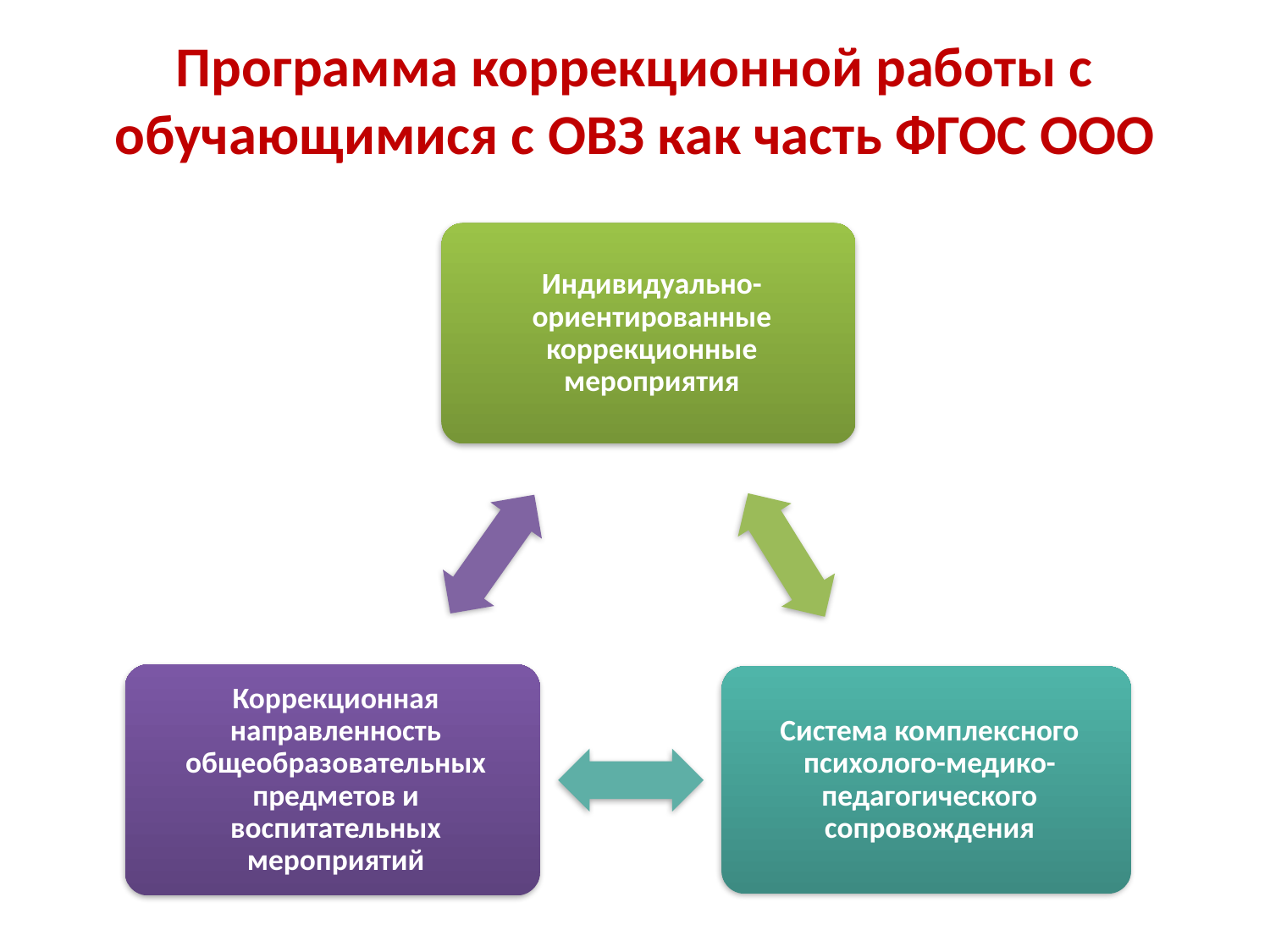

# Программа коррекционной работы с обучающимися с ОВЗ как часть ФГОС ООО
Индивидуально-ориентированные коррекционные мероприятия

Система комплексного психолого-медико-педагогического сопровождения

Коррекционная направленность общеобразовательных предметов и воспитательных мероприятий